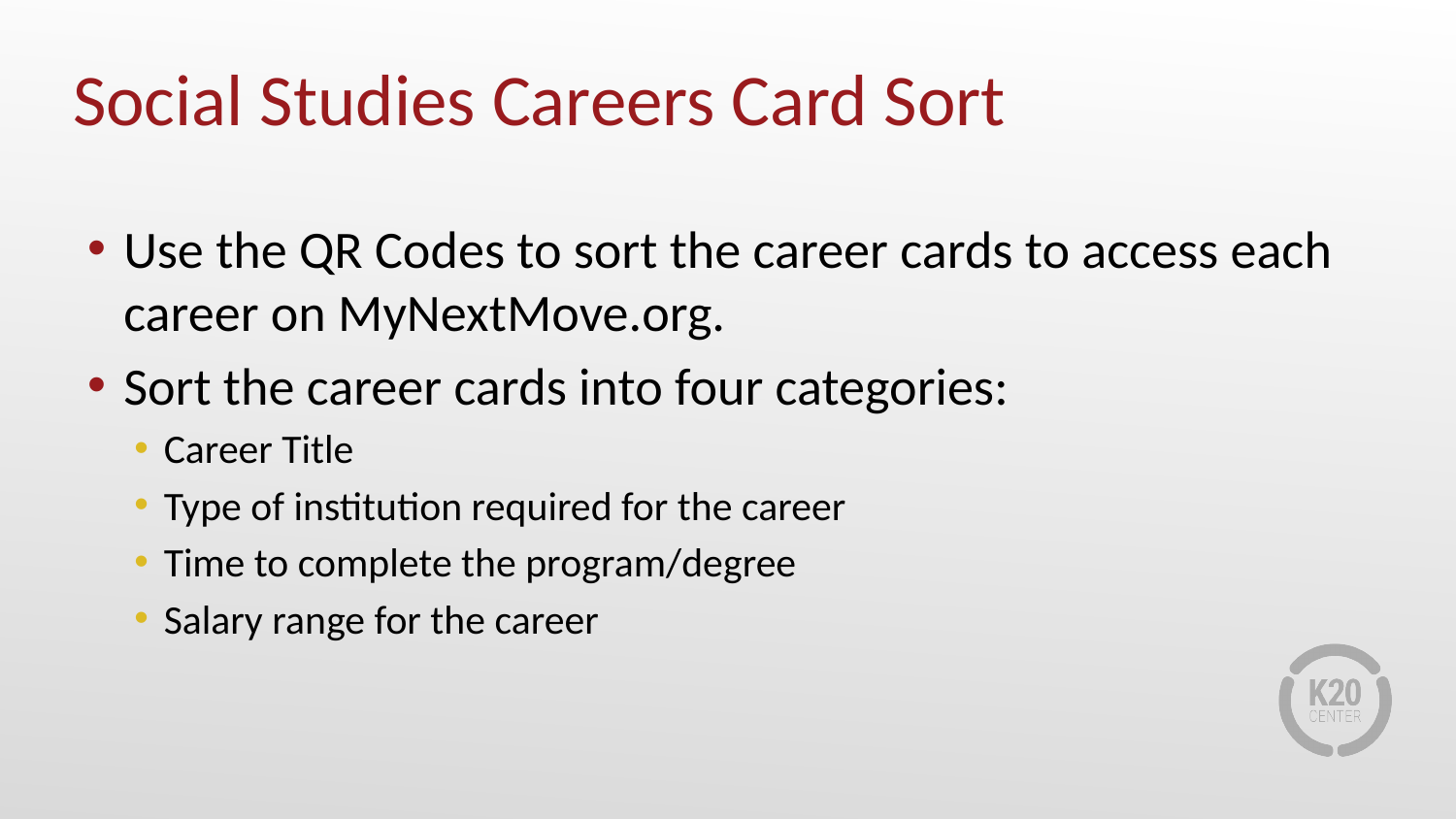

# Social Studies Careers Card Sort
Use the QR Codes to sort the career cards to access each career on MyNextMove.org.
Sort the career cards into four categories:
Career Title
Type of institution required for the career
Time to complete the program/degree
Salary range for the career